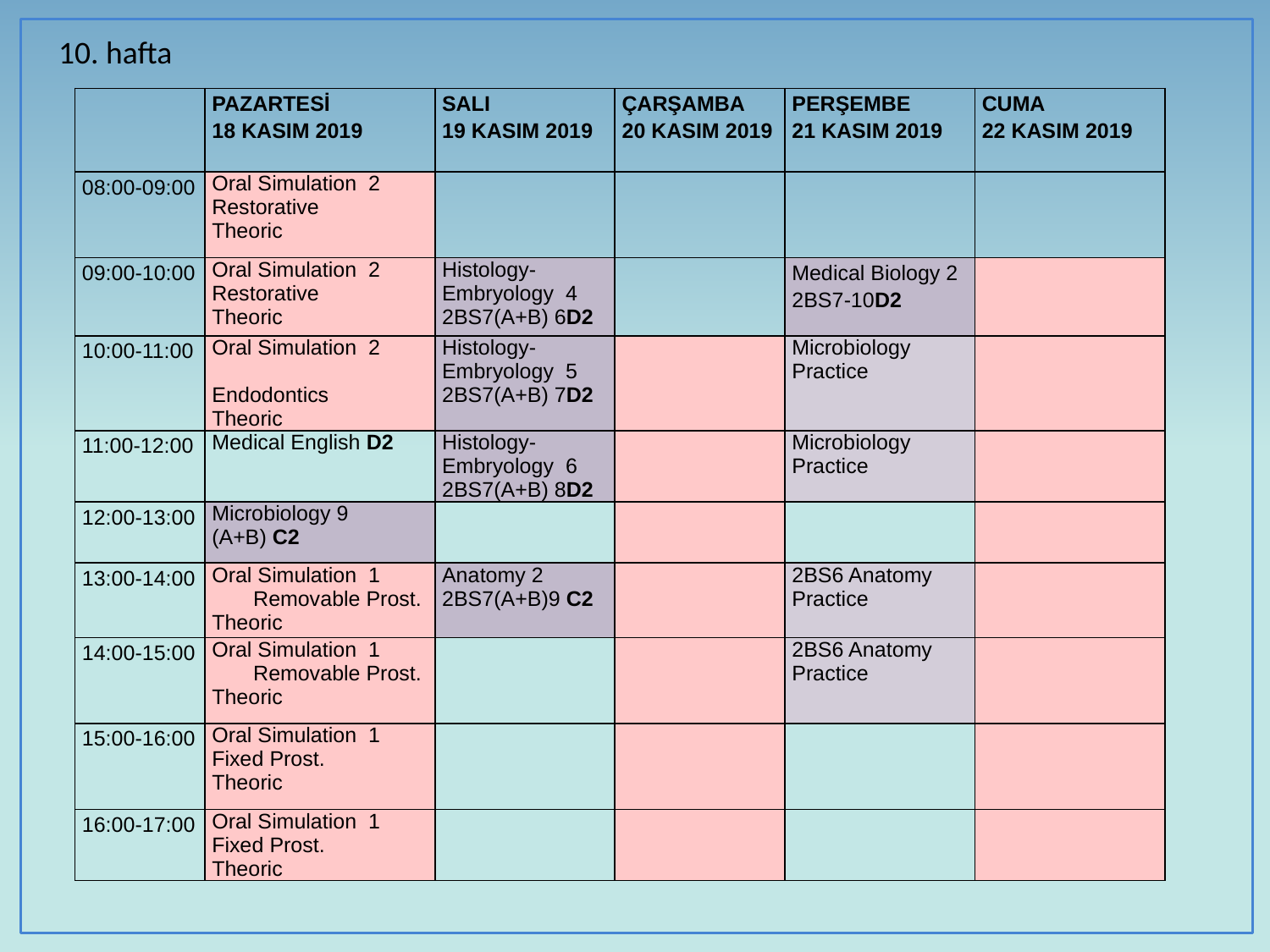

10. hafta
|  | PAZARTESİ 18 KASIM 2019 | SALI 19 KASIM 2019 | ÇARŞAMBA 20 KASIM 2019 | PERŞEMBE 21 KASIM 2019 | CUMA 22 KASIM 2019 |
| --- | --- | --- | --- | --- | --- |
| 08:00-09:00 | Oral Simulation 2 Restorative Theoric |  |  |  |  |
| 09:00-10:00 | Oral Simulation 2 Restorative Theoric | Histology-Embryology 4 2BS7(A+B) 6D2 |  | Medical Biology 2 2BS7-10D2 |  |
| 10:00-11:00 | Oral Simulation 2 Endodontics Theoric | Histology-Embryology 5 2BS7(A+B) 7D2 |  | Microbiology Practice |  |
| 11:00-12:00 | Medical English D2 | Histology-Embryology 6 2BS7(A+B) 8D2 |  | Microbiology Practice |  |
| 12:00-13:00 | Microbiology 9 (A+B) C2 |  |  |  |  |
| 13:00-14:00 | Oral Simulation 1 Removable Prost. Theoric | Anatomy 2 2BS7(A+B)9 C2 |  | 2BS6 Anatomy Practice |  |
| 14:00-15:00 | Oral Simulation 1 Removable Prost. Theoric |  |  | 2BS6 Anatomy Practice |  |
| 15:00-16:00 | Oral Simulation 1 Fixed Prost. Theoric |  |  |  |  |
| 16:00-17:00 | Oral Simulation 1 Fixed Prost. Theoric |  |  |  |  |